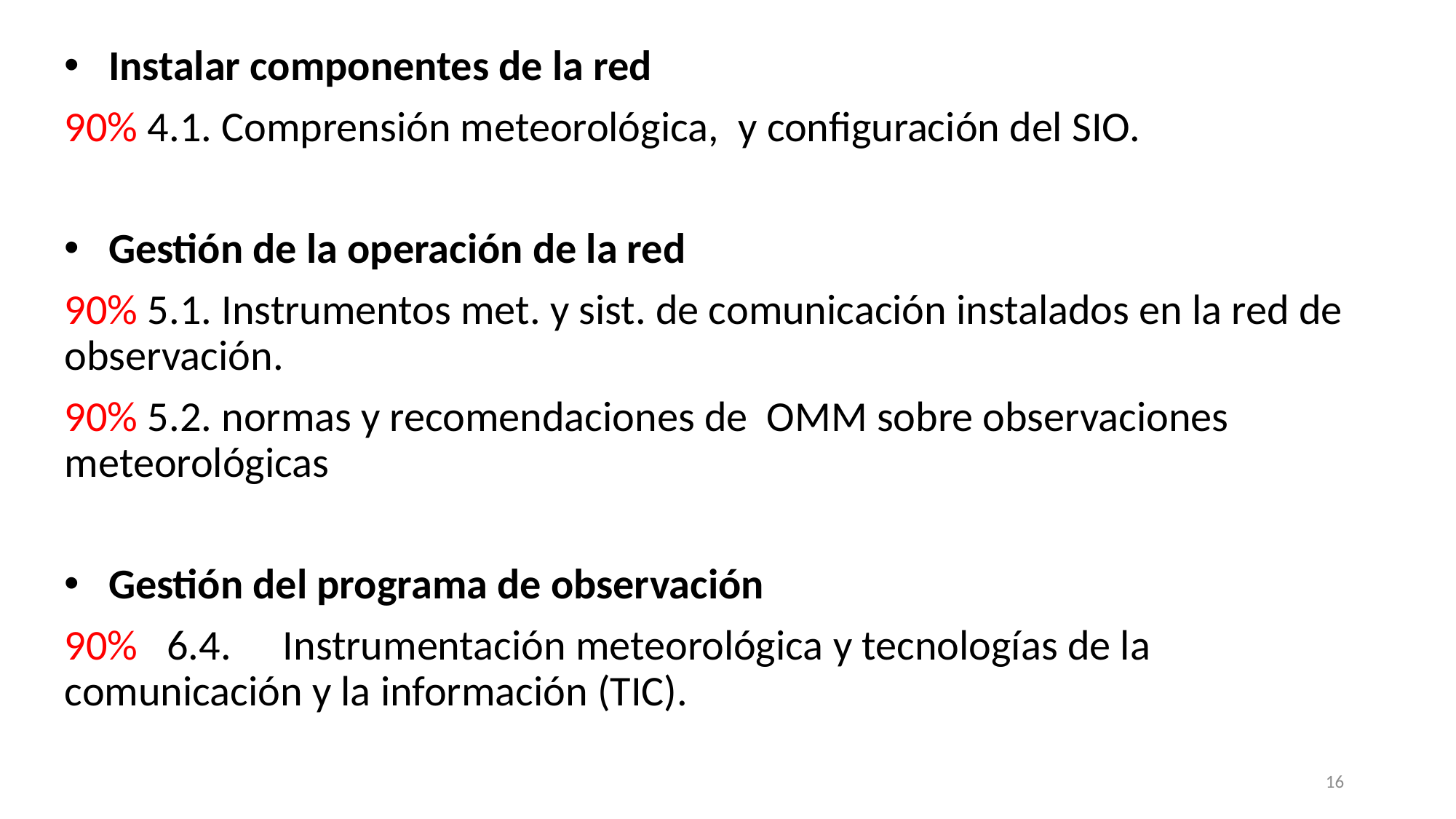

16
 Instalar componentes de la red
90% 4.1. Comprensión meteorológica,  y configuración del SIO.

 Gestión de la operación de la red
90% 5.1. Instrumentos met. y sist. de comunicación instalados en la red de observación.
90% 5.2. normas y recomendaciones de  OMM sobre observaciones meteorológicas

 Gestión del programa de observación
90%   6.4.	Instrumentación meteorológica y tecnologías de la comunicación y la información (TIC).